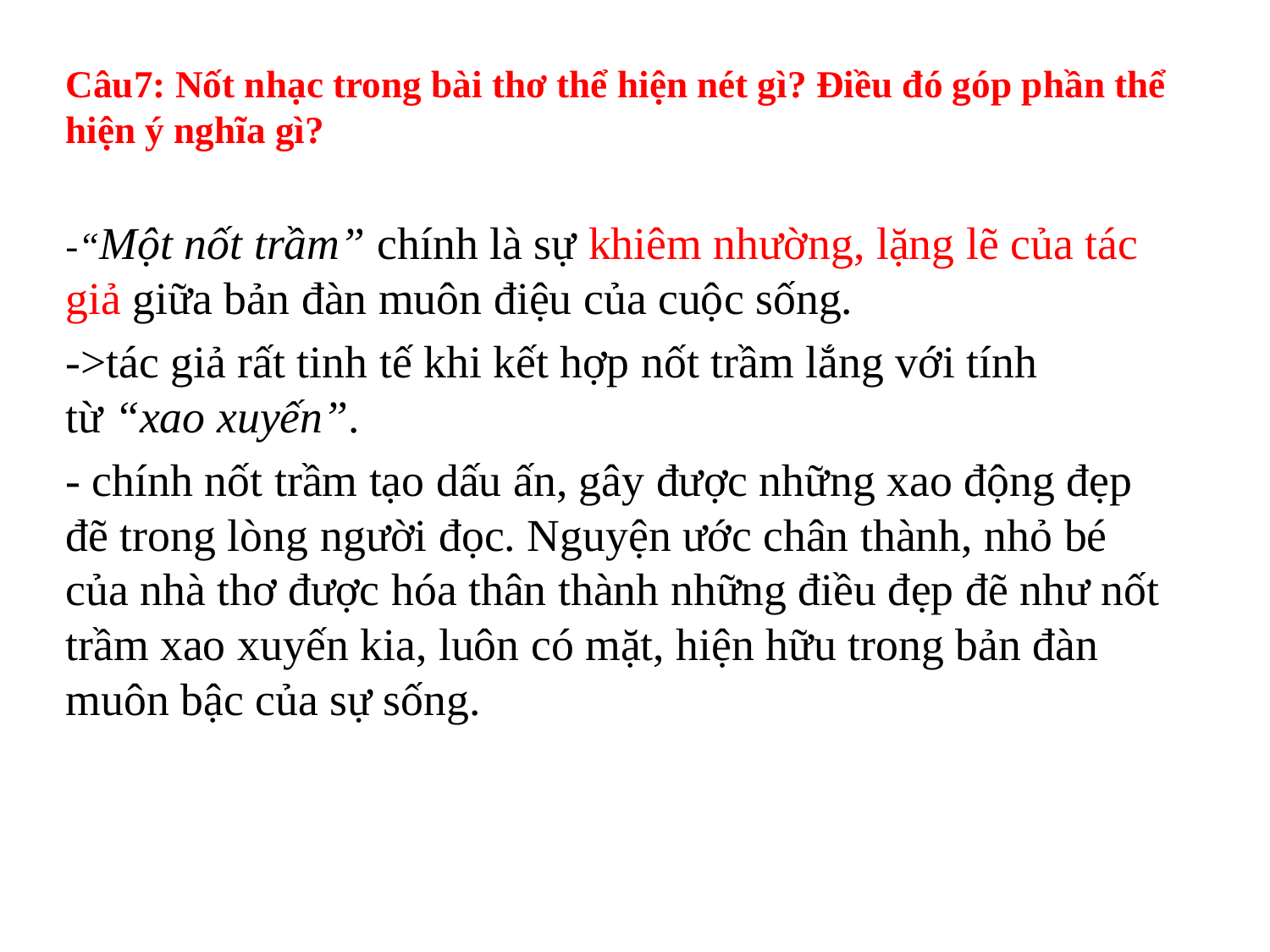

Câu7: Nốt nhạc trong bài thơ thể hiện nét gì? Điều đó góp phần thể hiện ý nghĩa gì?

-“Một nốt trầm” chính là sự khiêm nhường, lặng lẽ của tác giả giữa bản đàn muôn điệu của cuộc sống.
->tác giả rất tinh tế khi kết hợp nốt trầm lắng với tính từ “xao xuyến”.
- chính nốt trầm tạo dấu ấn, gây được những xao động đẹp đẽ trong lòng người đọc. Nguyện ước chân thành, nhỏ bé của nhà thơ được hóa thân thành những điều đẹp đẽ như nốt trầm xao xuyến kia, luôn có mặt, hiện hữu trong bản đàn muôn bậc của sự sống.